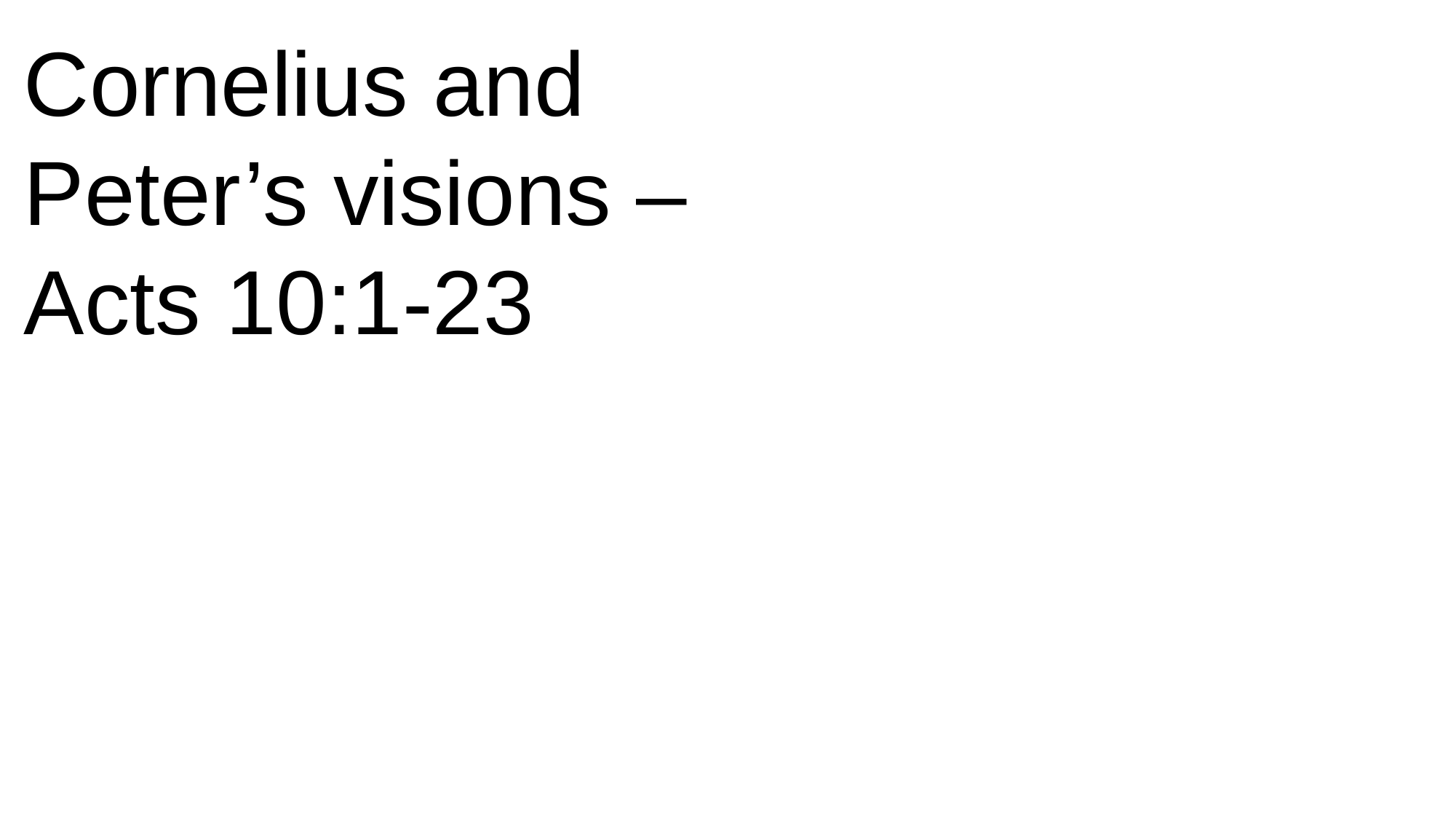

Cornelius and Peter’s visions – Acts 10:1-23